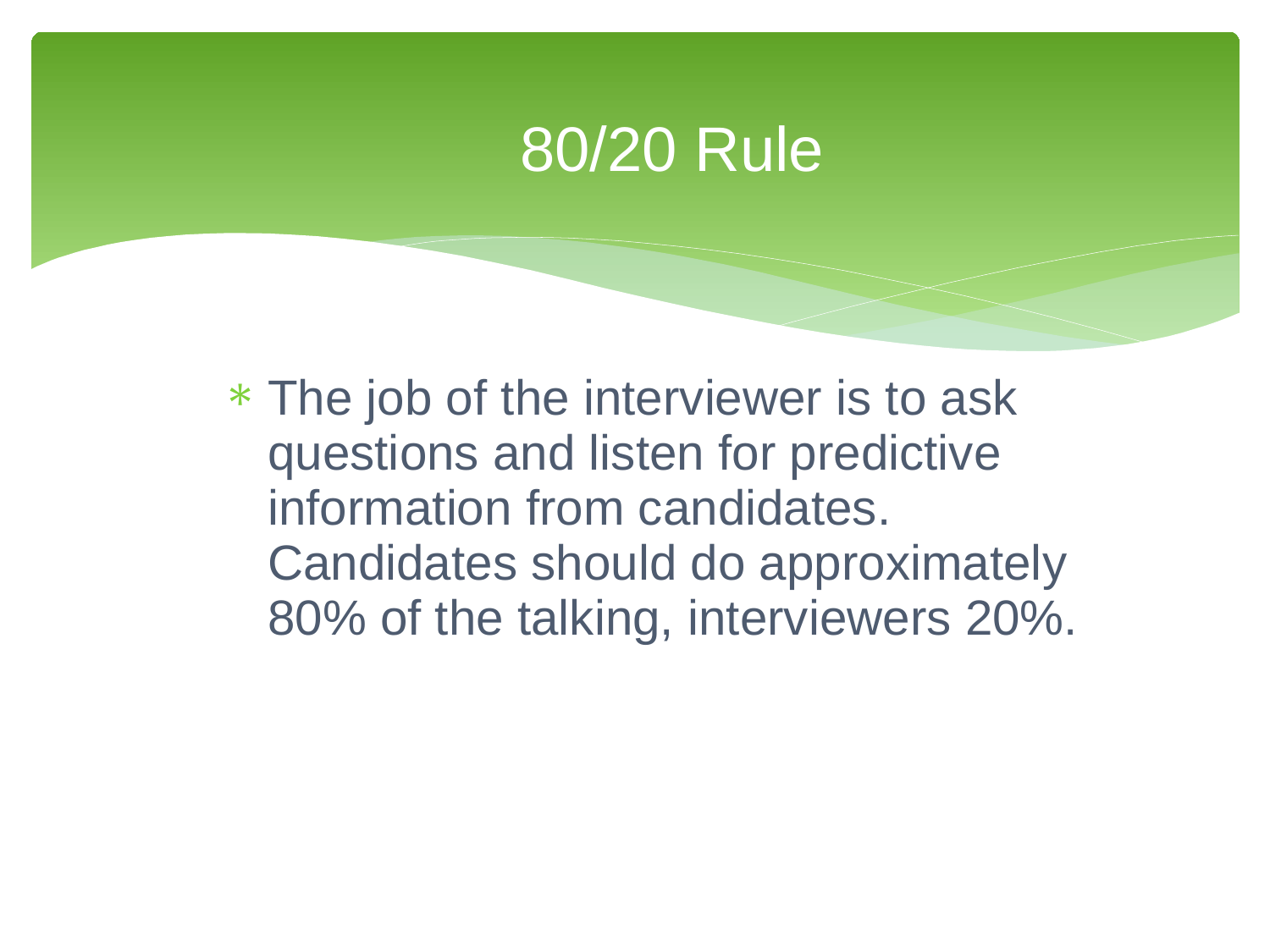

80/20 Rule
The job of the interviewer is to ask questions and listen for predictive information from candidates. Candidates should do approximately 80% of the talking, interviewers 20%.